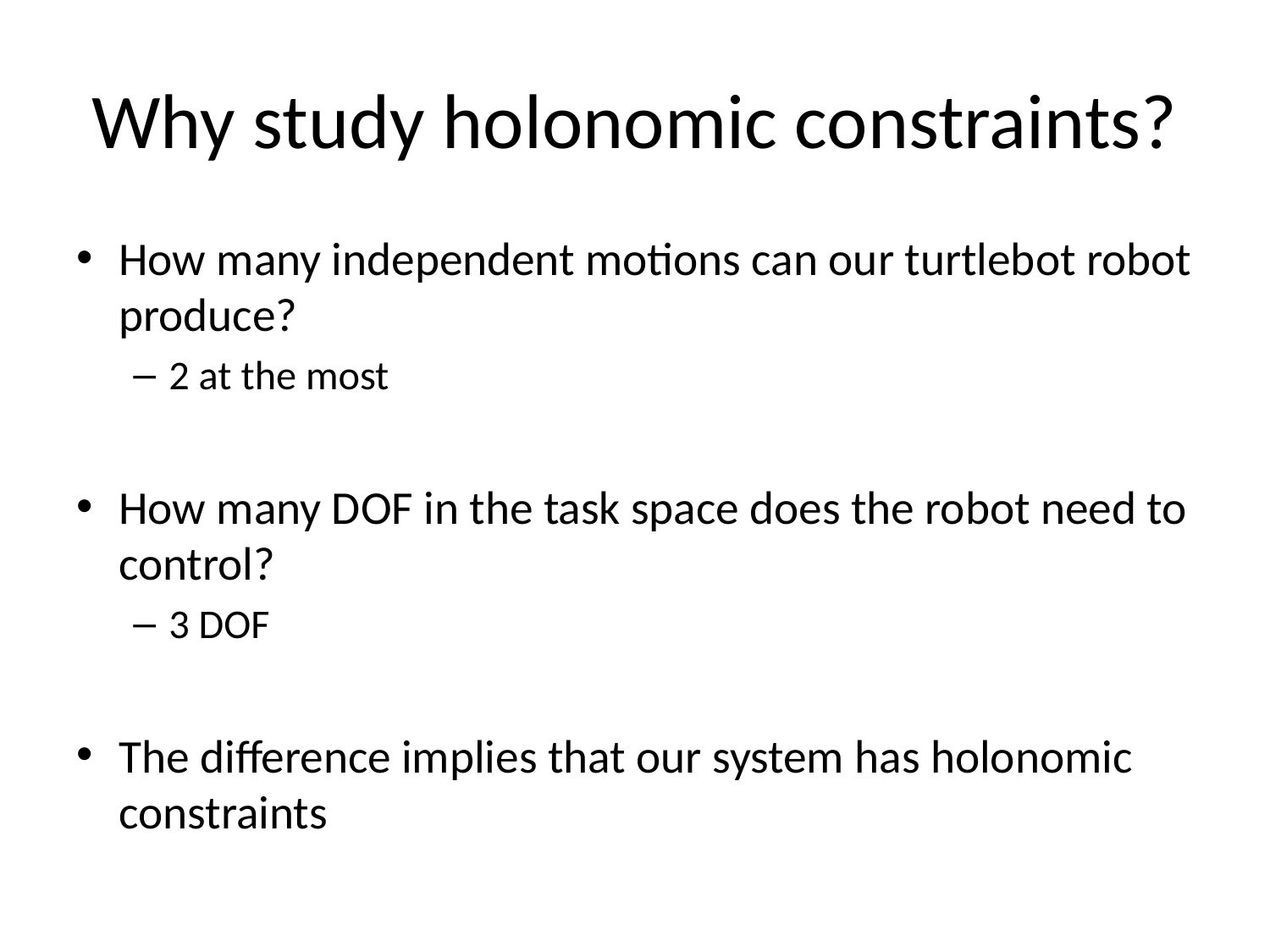

# Why study holonomic constraints?
How many independent motions can our turtlebot robot produce?
2 at the most

How many DOF in the task space does the robot need to control?
3 DOF

The difference implies that our system has holonomic constraints